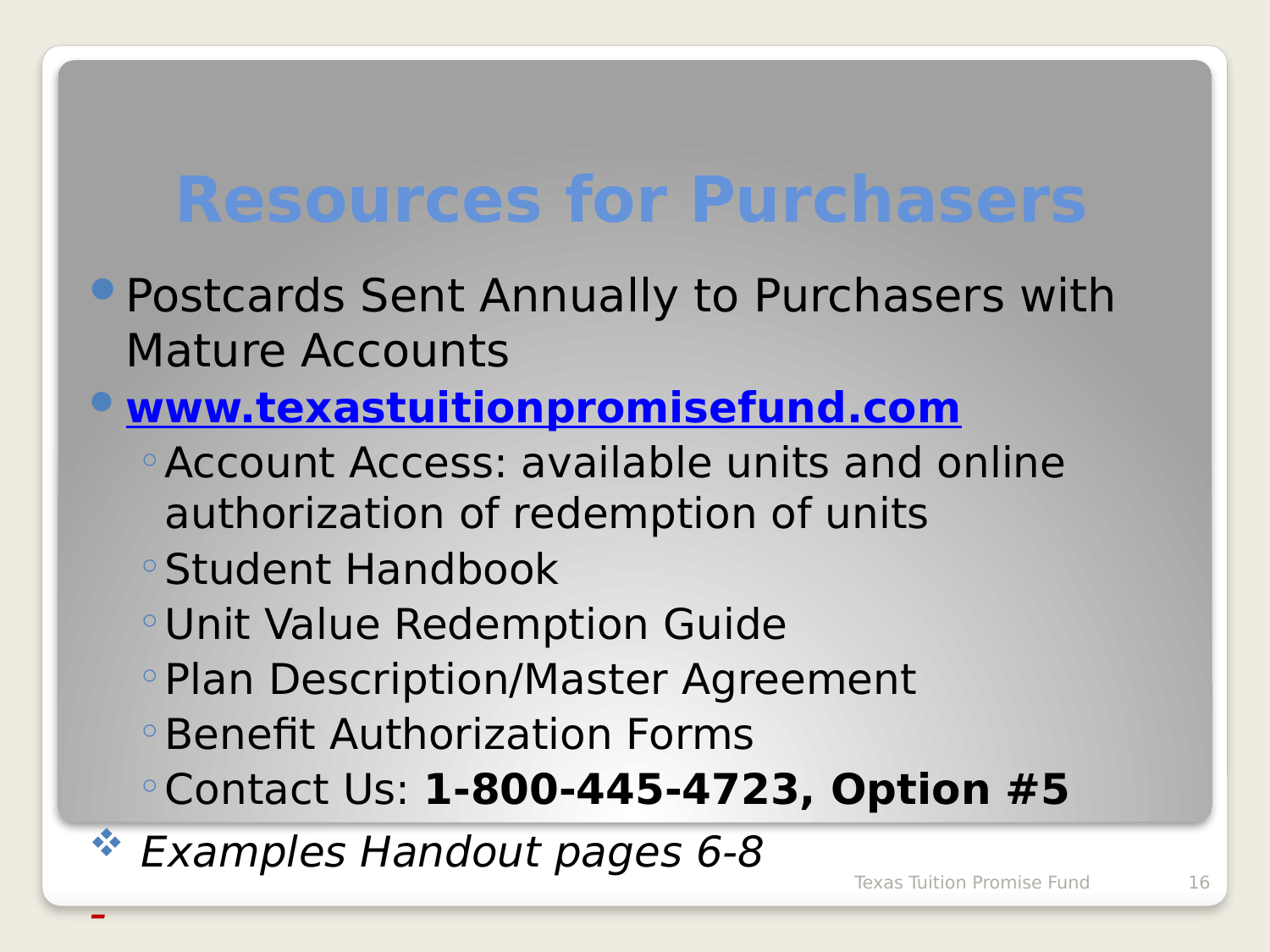

# Resources for Purchasers
Postcards Sent Annually to Purchasers with Mature Accounts
www.texastuitionpromisefund.com
Account Access: available units and online authorization of redemption of units
Student Handbook
Unit Value Redemption Guide
Plan Description/Master Agreement
Benefit Authorization Forms
Contact Us: 1-800-445-4723, Option #5
 Examples Handout pages 6-8
-
Texas Tuition Promise Fund
16